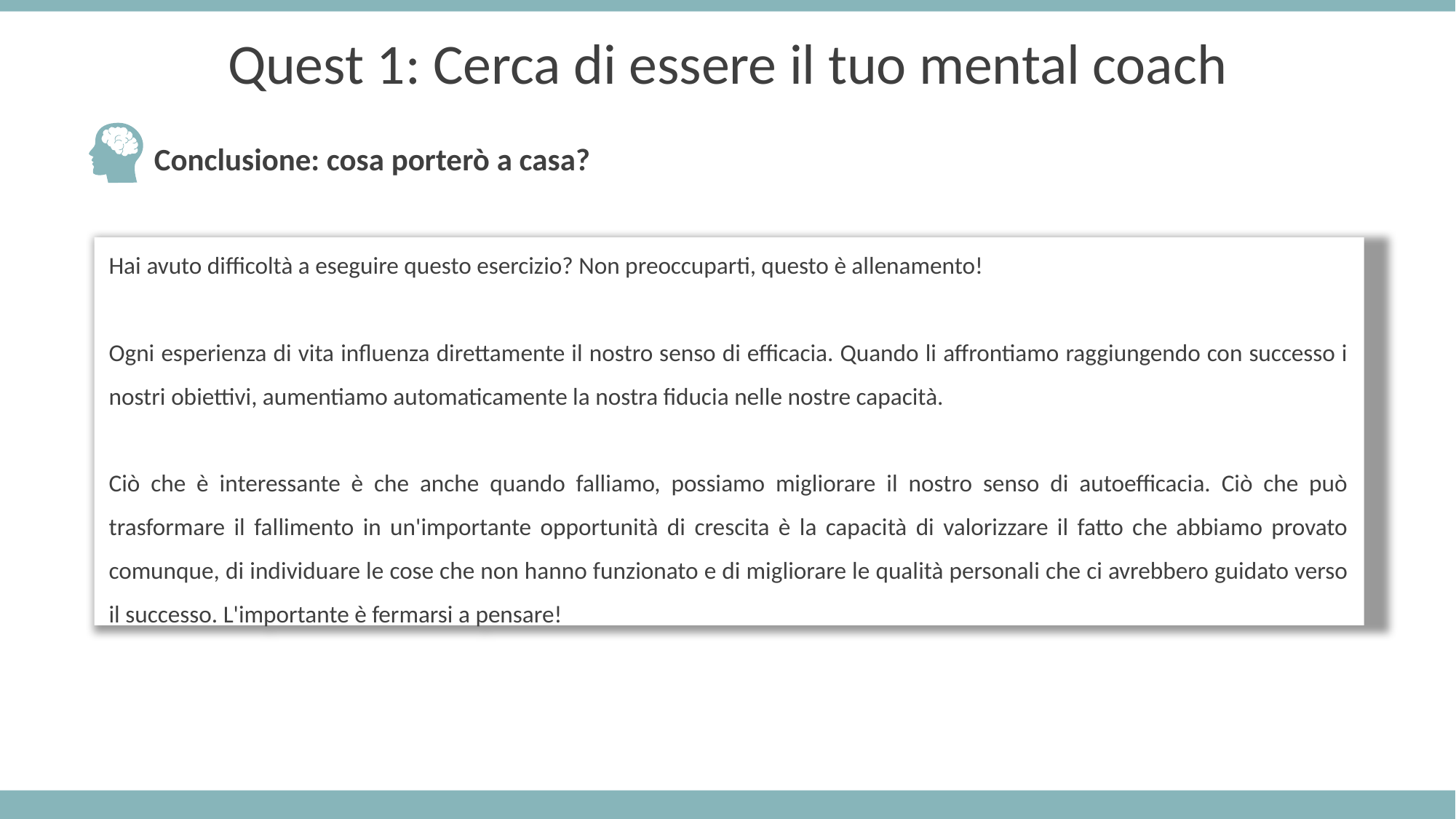

Quest 1: Cerca di essere il tuo mental coach

Conclusione: cosa porterò a casa?
Hai avuto difficoltà a eseguire questo esercizio? Non preoccuparti, questo è allenamento!

Ogni esperienza di vita influenza direttamente il nostro senso di efficacia. Quando li affrontiamo raggiungendo con successo i nostri obiettivi, aumentiamo automaticamente la nostra fiducia nelle nostre capacità.

Ciò che è interessante è che anche quando falliamo, possiamo migliorare il nostro senso di autoefficacia. Ciò che può trasformare il fallimento in un'importante opportunità di crescita è la capacità di valorizzare il fatto che abbiamo provato comunque, di individuare le cose che non hanno funzionato e di migliorare le qualità personali che ci avrebbero guidato verso il successo. L'importante è fermarsi a pensare!